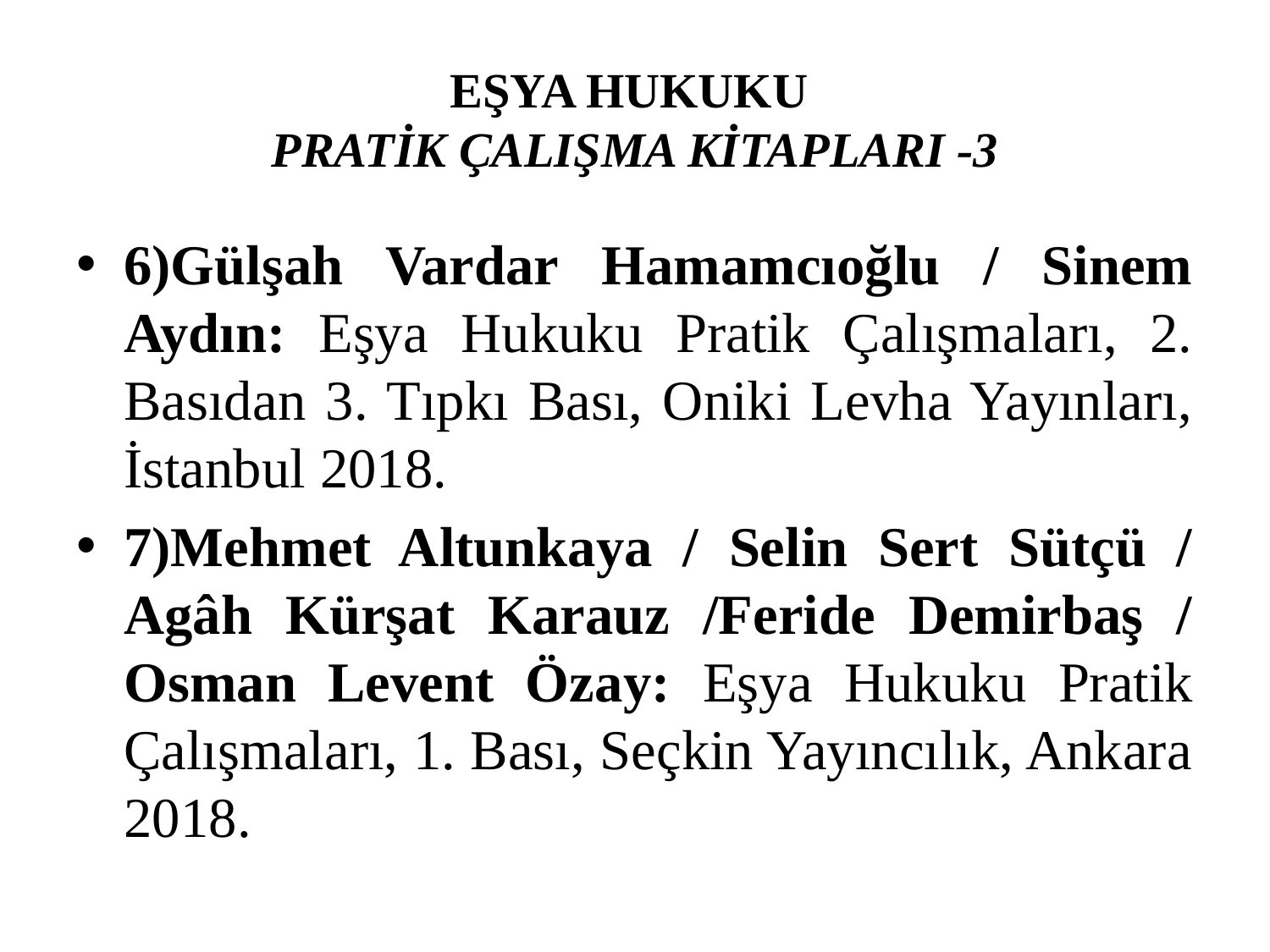

# EŞYA HUKUKU PRATİK ÇALIŞMA KİTAPLARI -3
6)Gülşah Vardar Hamamcıoğlu / Sinem Aydın: Eşya Hukuku Pratik Çalışmaları, 2. Basıdan 3. Tıpkı Bası, Oniki Levha Yayınları, İstanbul 2018.
7)Mehmet Altunkaya / Selin Sert Sütçü / Agâh Kürşat Karauz /Feride Demirbaş / Osman Levent Özay: Eşya Hukuku Pratik Çalışmaları, 1. Bası, Seçkin Yayıncılık, Ankara 2018.